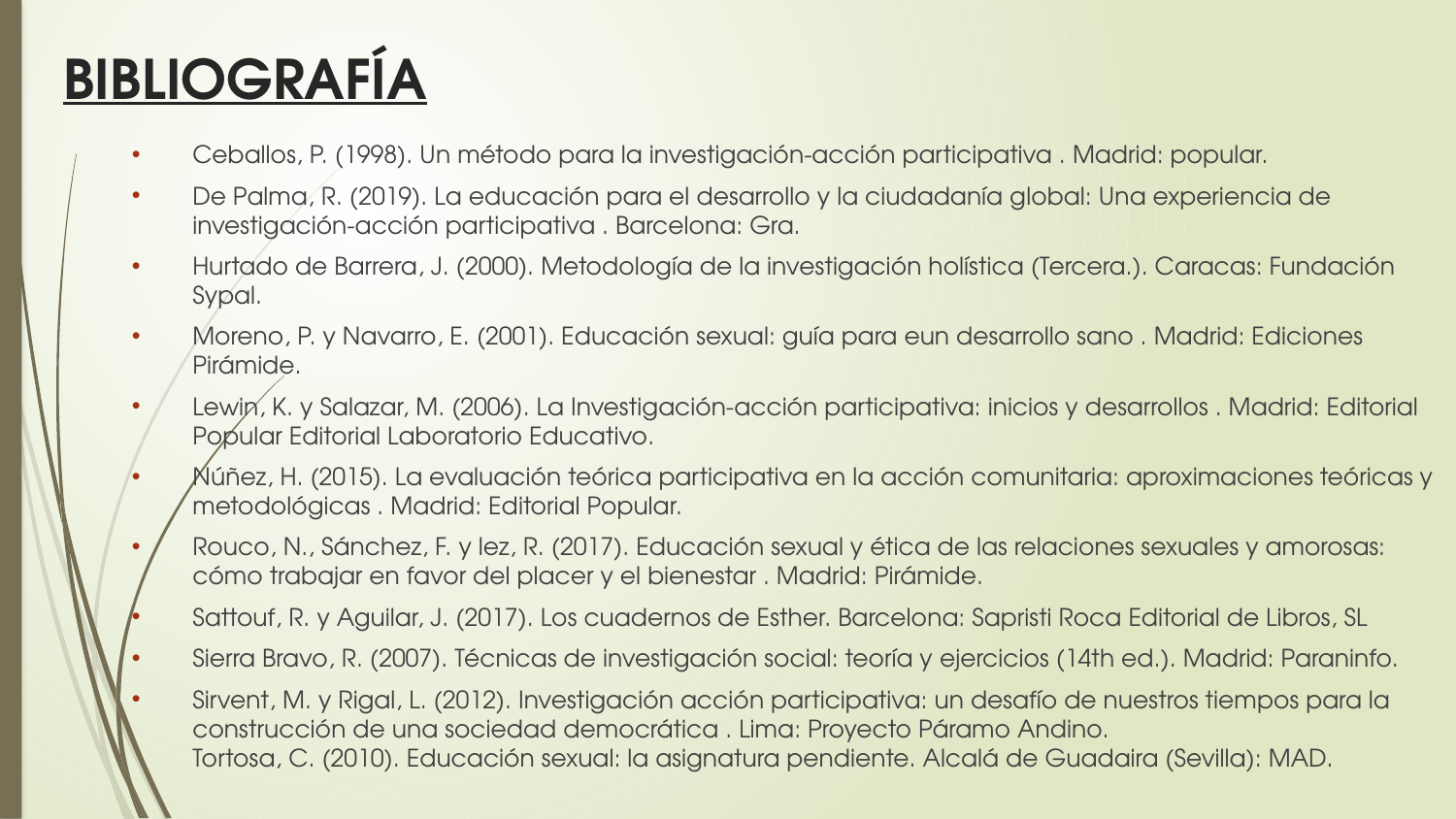

# BIBLIOGRAFÍA
Ceballos, P. (1998). Un método para la investigación-acción participativa . Madrid: popular.
De Palma, R. (2019). La educación para el desarrollo y la ciudadanía global: Una experiencia de investigación-acción participativa . Barcelona: Gra.
Hurtado de Barrera, J. (2000). Metodología de la investigación holística (Tercera.). Caracas: Fundación Sypal.
Moreno, P. y Navarro, E. (2001). Educación sexual: guía para eun desarrollo sano . Madrid: Ediciones Pirámide.
Lewin, K. y Salazar, M. (2006). La Investigación-acción participativa: inicios y desarrollos . Madrid: Editorial Popular Editorial Laboratorio Educativo.
Núñez, H. (2015). La evaluación teórica participativa en la acción comunitaria: aproximaciones teóricas y metodológicas . Madrid: Editorial Popular.
Rouco, N., Sánchez, F. y lez, R. (2017). Educación sexual y ética de las relaciones sexuales y amorosas: cómo trabajar en favor del placer y el bienestar . Madrid: Pirámide.
Sattouf, R. y Aguilar, J. (2017). Los cuadernos de Esther. Barcelona: Sapristi Roca Editorial de Libros, SL
Sierra Bravo, R. (2007). Técnicas de investigación social: teoría y ejercicios (14th ed.). Madrid: Paraninfo.
Sirvent, M. y Rigal, L. (2012). Investigación acción participativa: un desafío de nuestros tiempos para la construcción de una sociedad democrática . Lima: Proyecto Páramo Andino.
Tortosa, C. (2010). Educación sexual: la asignatura pendiente. Alcalá de Guadaira (Sevilla): MAD.